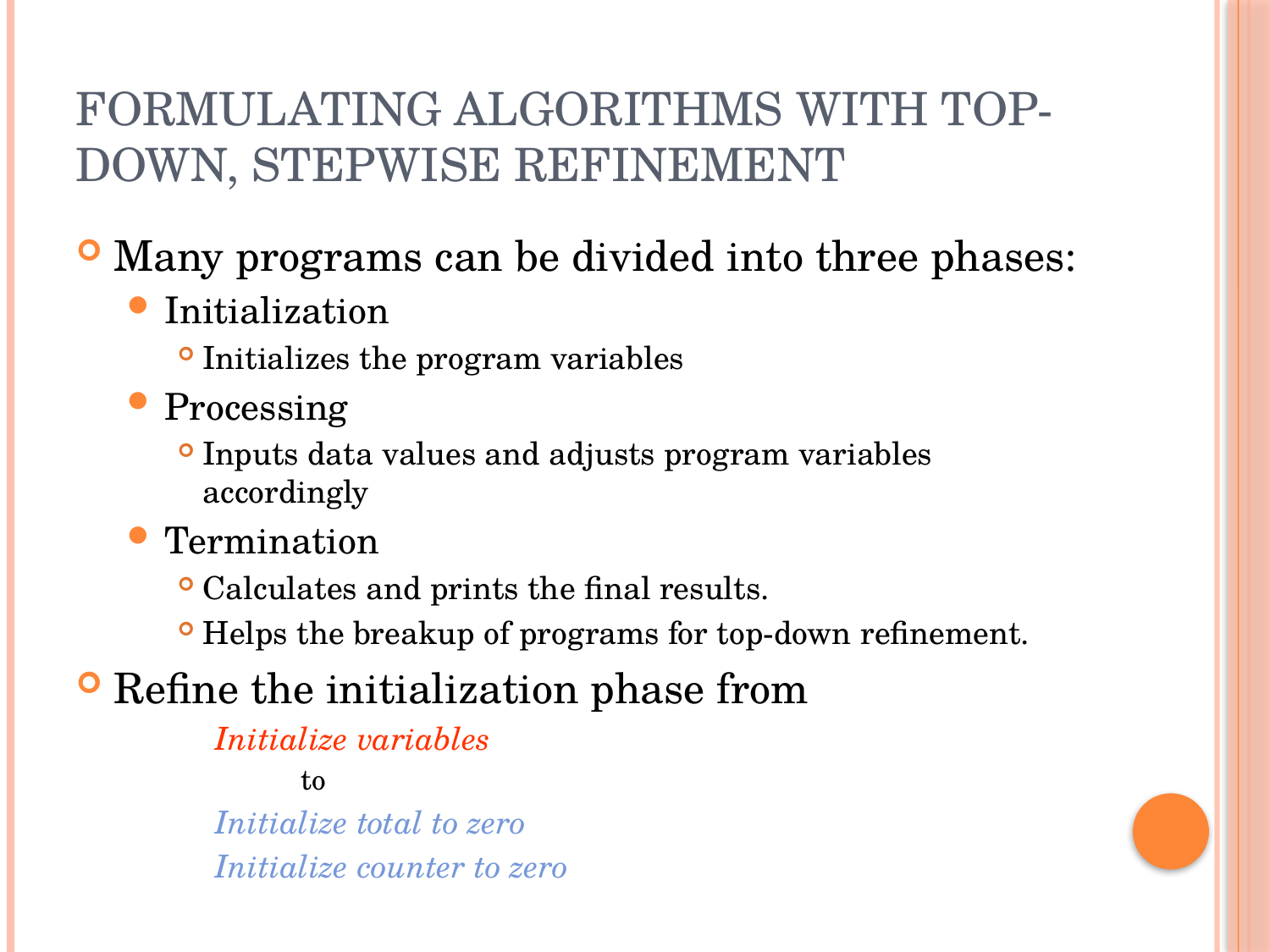

# Formulating Algorithms with Top-Down, Stepwise Refinement
Many programs can be divided into three phases:
Initialization
Initializes the program variables
Processing
Inputs data values and adjusts program variables accordingly
Termination
Calculates and prints the final results.
Helps the breakup of programs for top-down refinement.
Refine the initialization phase from
Initialize variables
      to
Initialize total to zero
Initialize counter to zero
28